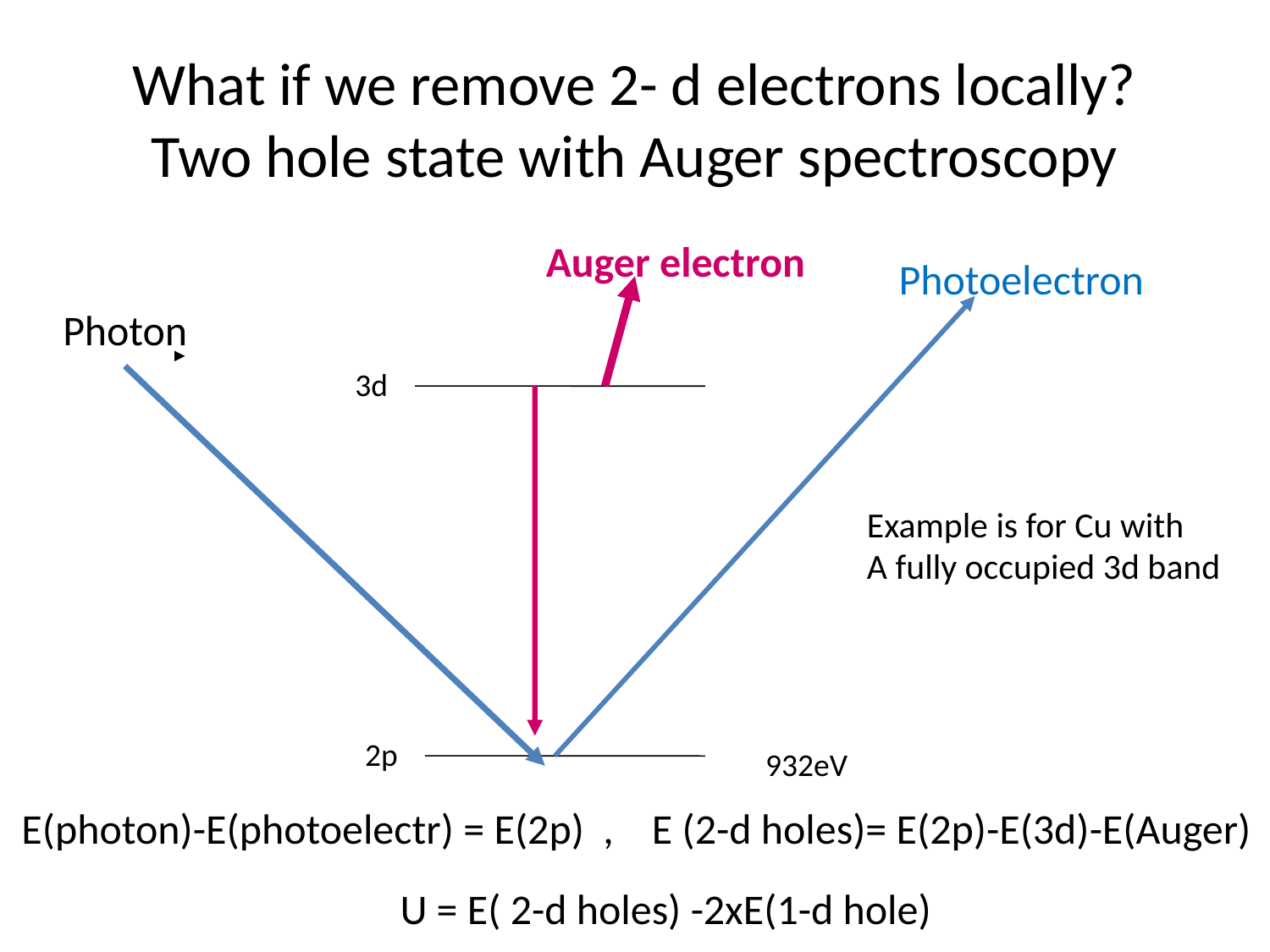

# What if we remove 2- d electrons locally? Two hole state with Auger spectroscopy
Auger electron
Photoelectron

Photon
3d

Example is for Cu with
A fully occupied 3d band
2p
932eV

E(photon)-E(photoelectr) = E(2p)  ,    E (2-d holes)= E(2p)-E(3d)-E(Auger)
U = E( 2-d holes) -2xE(1-d hole)